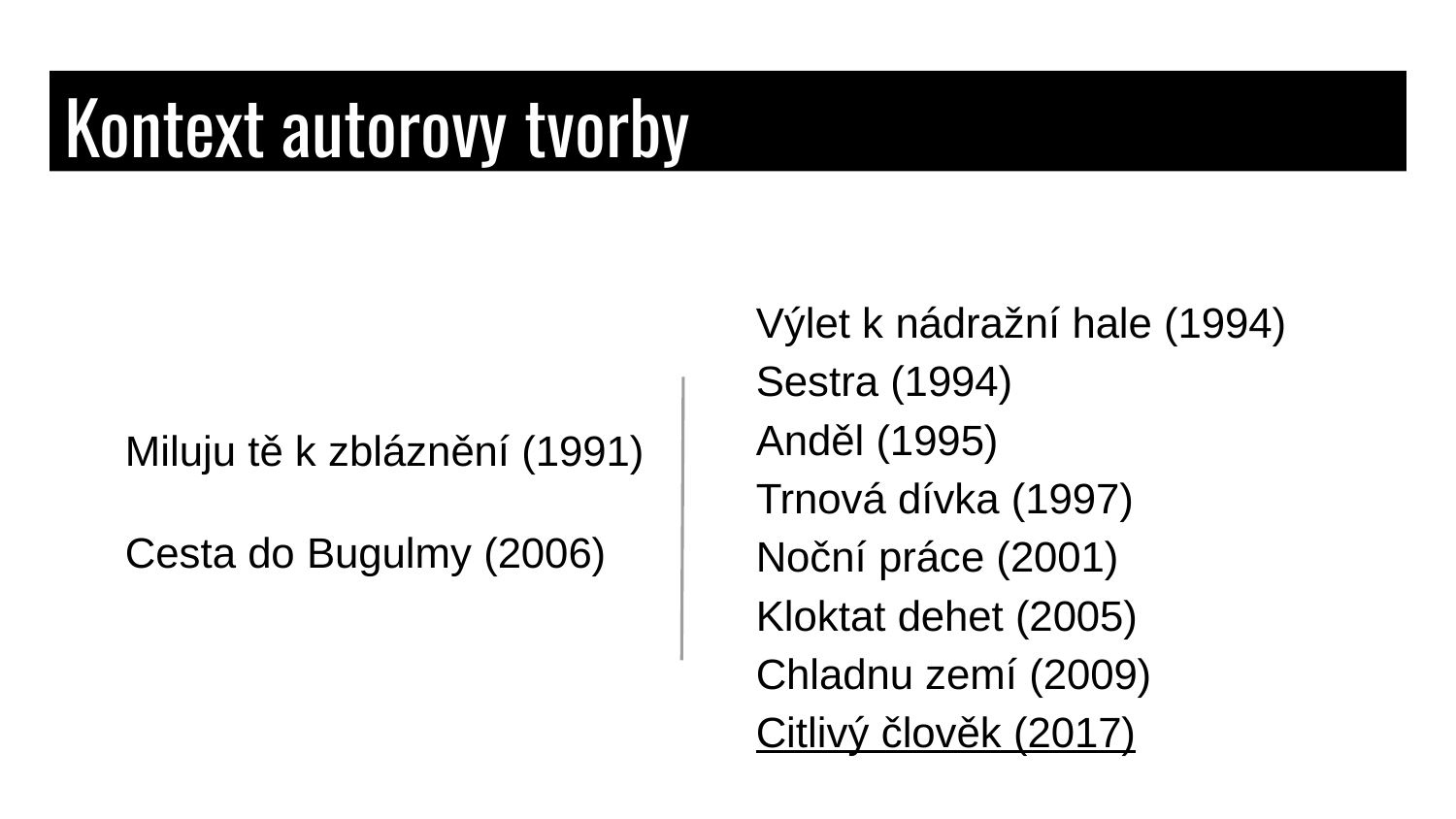

# Kontext autorovy tvorby

Výlet k nádražní hale (1994)
Sestra (1994)
Anděl (1995)
Trnová dívka (1997)
Noční práce (2001)
Kloktat dehet (2005)
Chladnu zemí (2009)
Citlivý člověk (2017)

Miluju tě k zbláznění (1991)

Cesta do Bugulmy (2006)